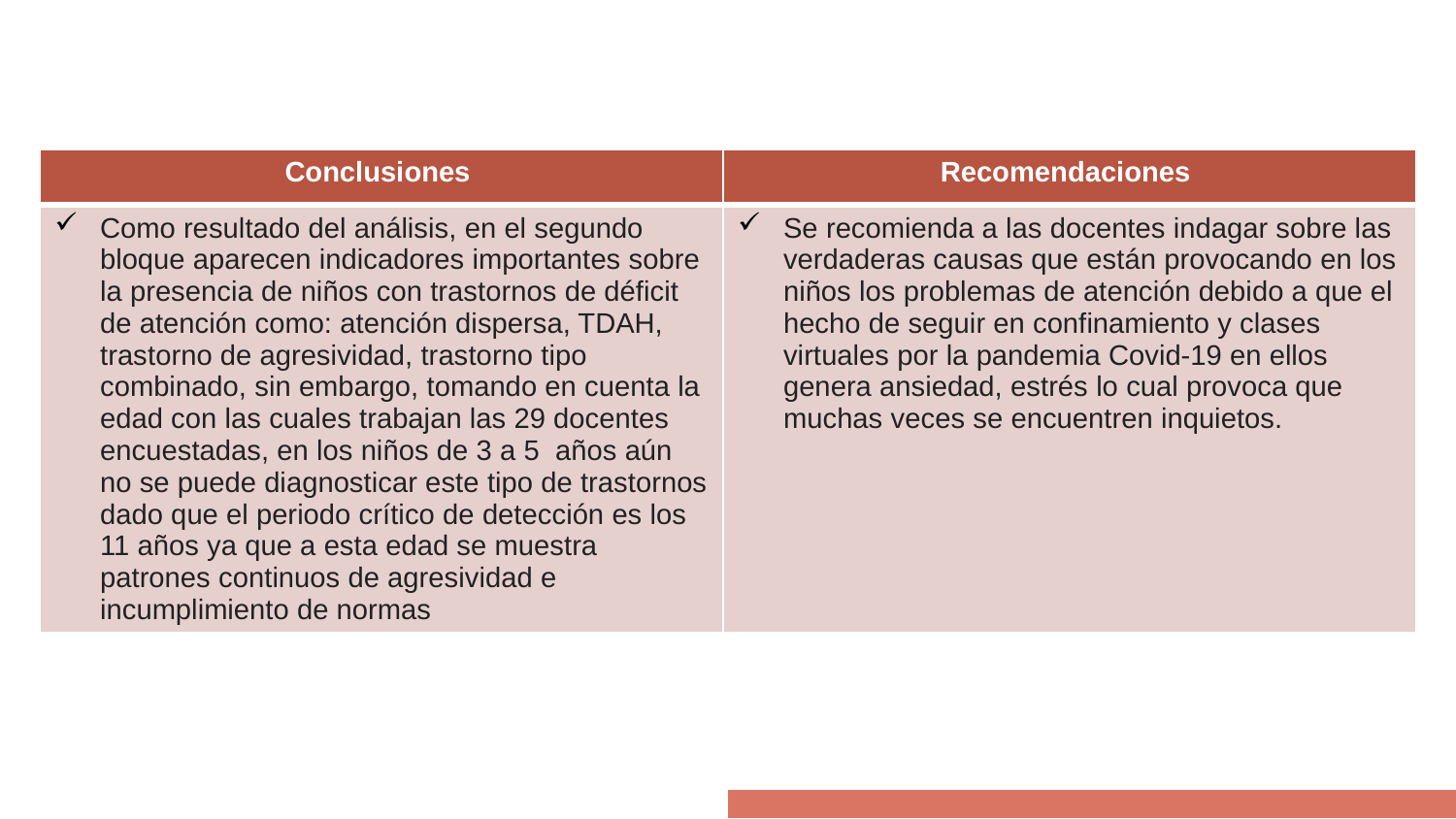

| Conclusiones | Recomendaciones |
| --- | --- |
| Como resultado del análisis, en el segundo bloque aparecen indicadores importantes sobre la presencia de niños con trastornos de déficit de atención como: atención dispersa, TDAH, trastorno de agresividad, trastorno tipo combinado, sin embargo, tomando en cuenta la edad con las cuales trabajan las 29 docentes encuestadas, en los niños de 3 a 5 años aún no se puede diagnosticar este tipo de trastornos dado que el periodo crítico de detección es los 11 años ya que a esta edad se muestra patrones continuos de agresividad e incumplimiento de normas | Se recomienda a las docentes indagar sobre las verdaderas causas que están provocando en los niños los problemas de atención debido a que el hecho de seguir en confinamiento y clases virtuales por la pandemia Covid-19 en ellos genera ansiedad, estrés lo cual provoca que muchas veces se encuentren inquietos. |